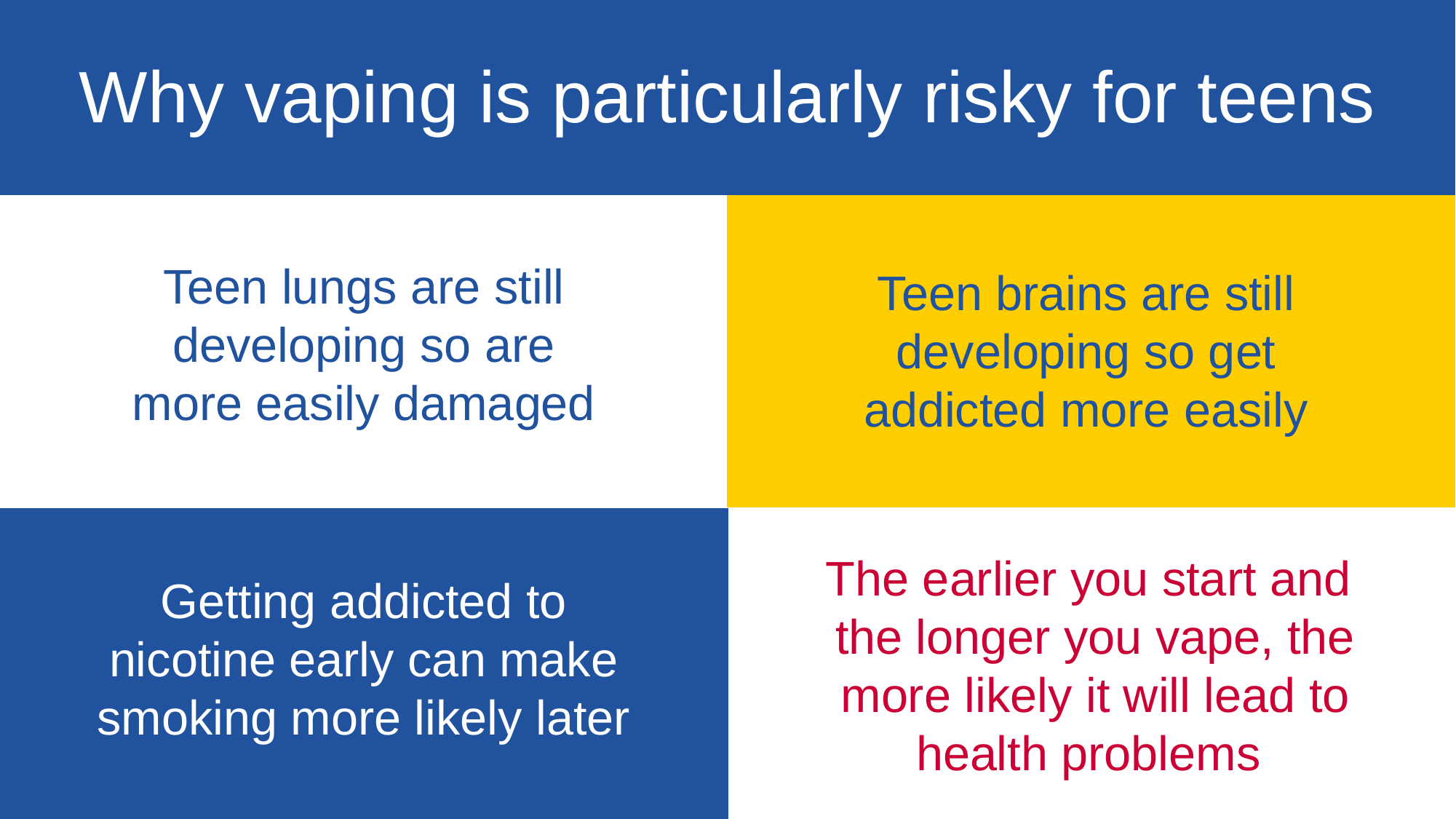

Why vaping is particularly risky for teens

Teen lungs are still developing so are more easily damaged
Teen brains are still developing so get addicted more easily

The earlier you start and  the longer you vape, the more likely it will lead to health problems
Getting addicted to nicotine early can make smoking more likely later